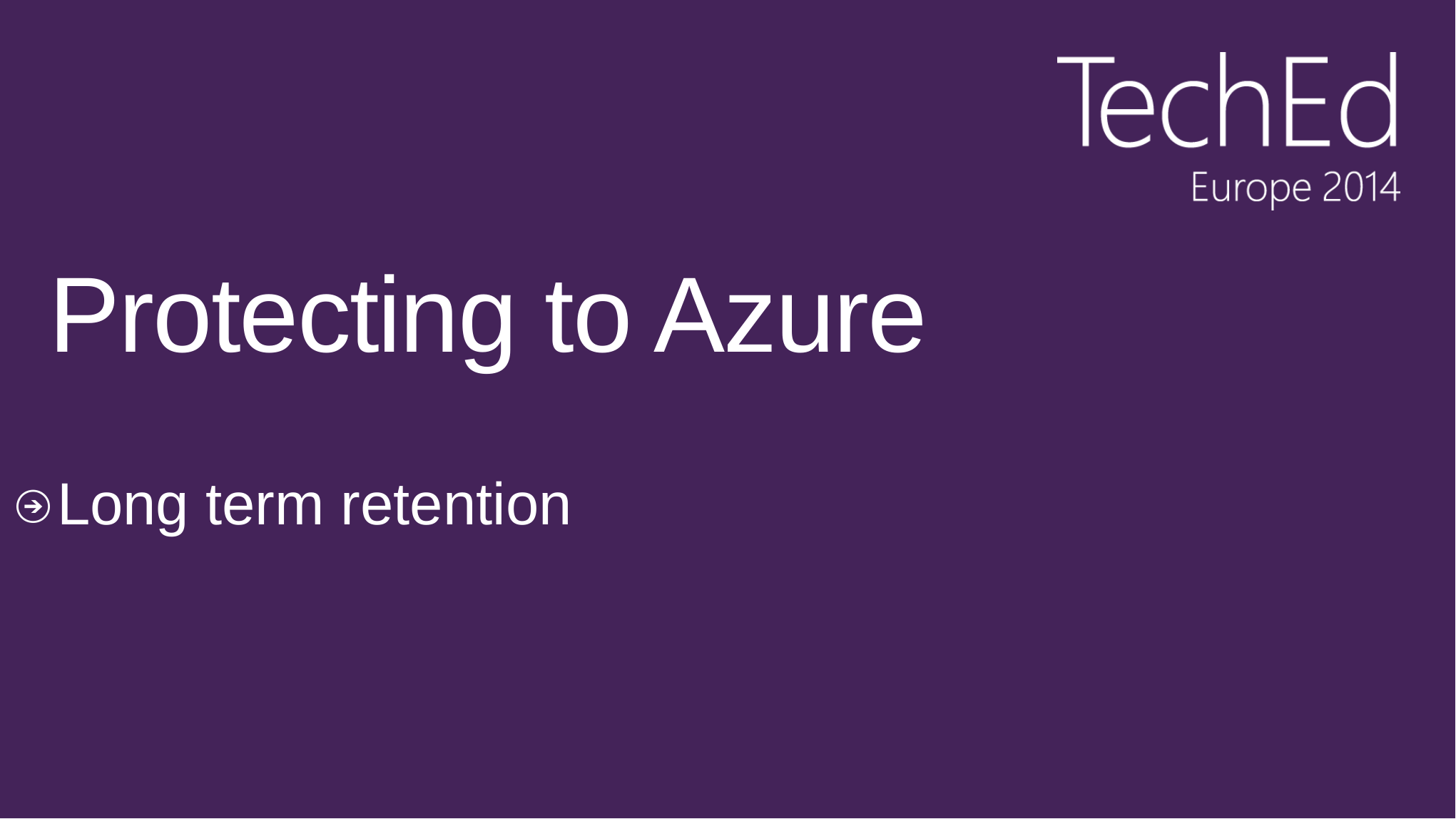

# Protecting to Azure
Long term retention